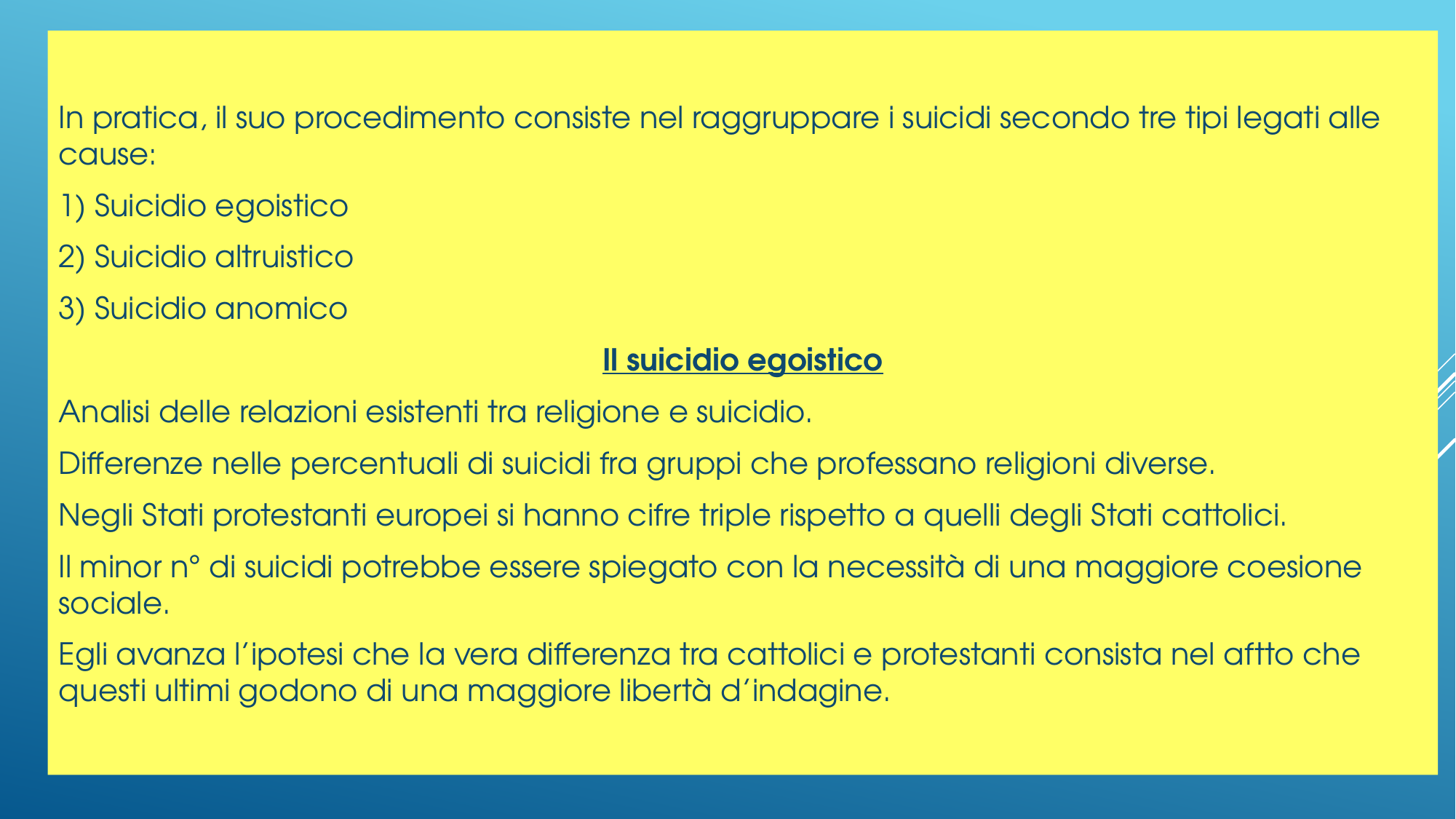

In pratica, il suo procedimento consiste nel raggruppare i suicidi secondo tre tipi legati alle cause:
1) Suicidio egoistico
2) Suicidio altruistico
3) Suicidio anomico
Il suicidio egoistico
Analisi delle relazioni esistenti tra religione e suicidio.
Differenze nelle percentuali di suicidi fra gruppi che professano religioni diverse.
Negli Stati protestanti europei si hanno cifre triple rispetto a quelli degli Stati cattolici.
Il minor n° di suicidi potrebbe essere spiegato con la necessità di una maggiore coesione sociale.
Egli avanza l’ipotesi che la vera differenza tra cattolici e protestanti consista nel aftto che questi ultimi godono di una maggiore libertà d’indagine.